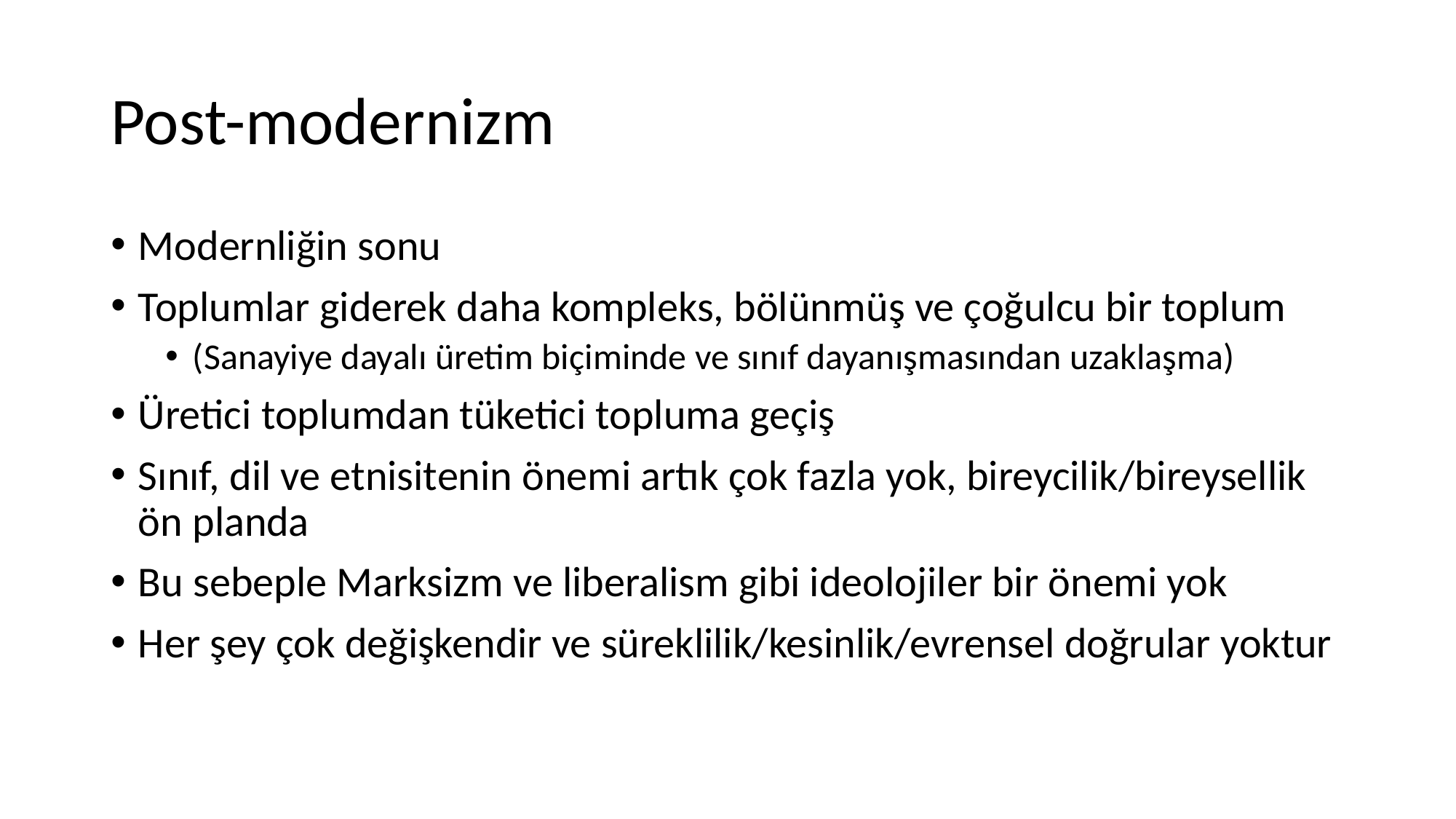

# Post-modernizm
Modernliğin sonu
Toplumlar giderek daha kompleks, bölünmüş ve çoğulcu bir toplum
(Sanayiye dayalı üretim biçiminde ve sınıf dayanışmasından uzaklaşma)
Üretici toplumdan tüketici topluma geçiş
Sınıf, dil ve etnisitenin önemi artık çok fazla yok, bireycilik/bireysellik ön planda
Bu sebeple Marksizm ve liberalism gibi ideolojiler bir önemi yok
Her şey çok değişkendir ve süreklilik/kesinlik/evrensel doğrular yoktur